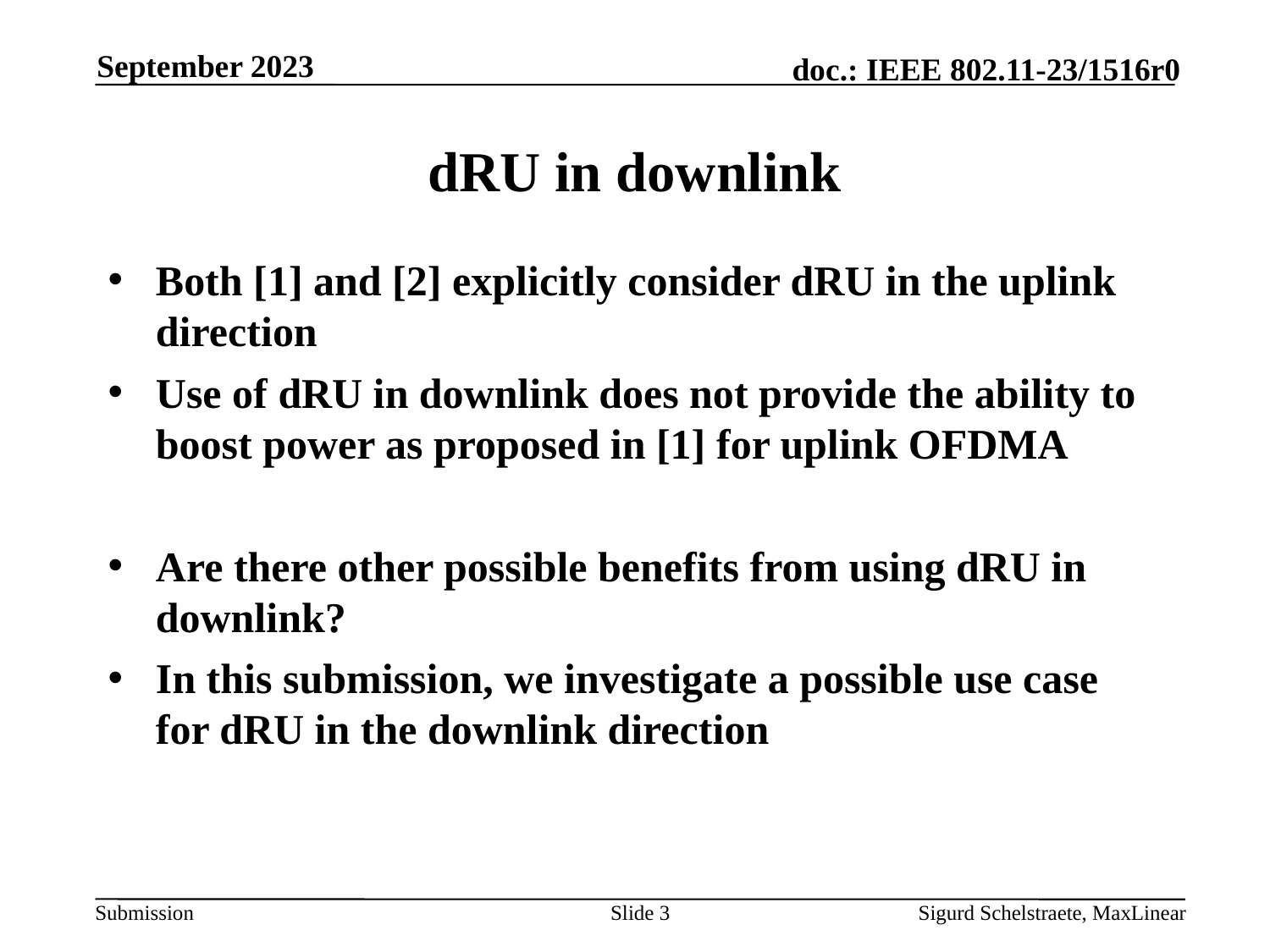

September 2023
# dRU in downlink
Both [1] and [2] explicitly consider dRU in the uplink direction
Use of dRU in downlink does not provide the ability to boost power as proposed in [1] for uplink OFDMA

Are there other possible benefits from using dRU in downlink?
In this submission, we investigate a possible use case for dRU in the downlink direction

Slide 3
Sigurd Schelstraete, MaxLinear